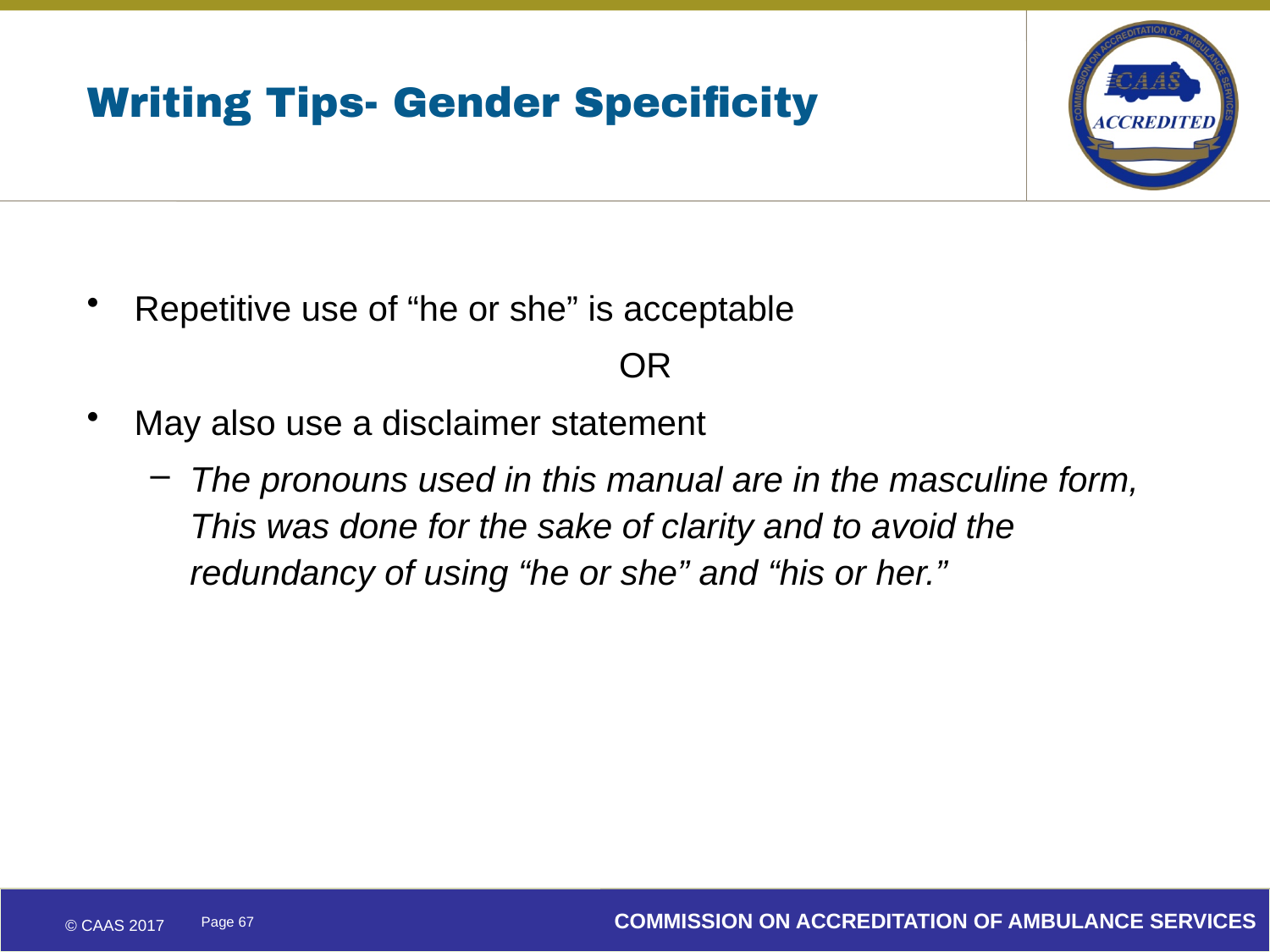

# Writing Tips- Gender Specificity
Repetitive use of “he or she” is acceptable
OR
May also use a disclaimer statement
The pronouns used in this manual are in the masculine form, This was done for the sake of clarity and to avoid the redundancy of using “he or she” and “his or her.”